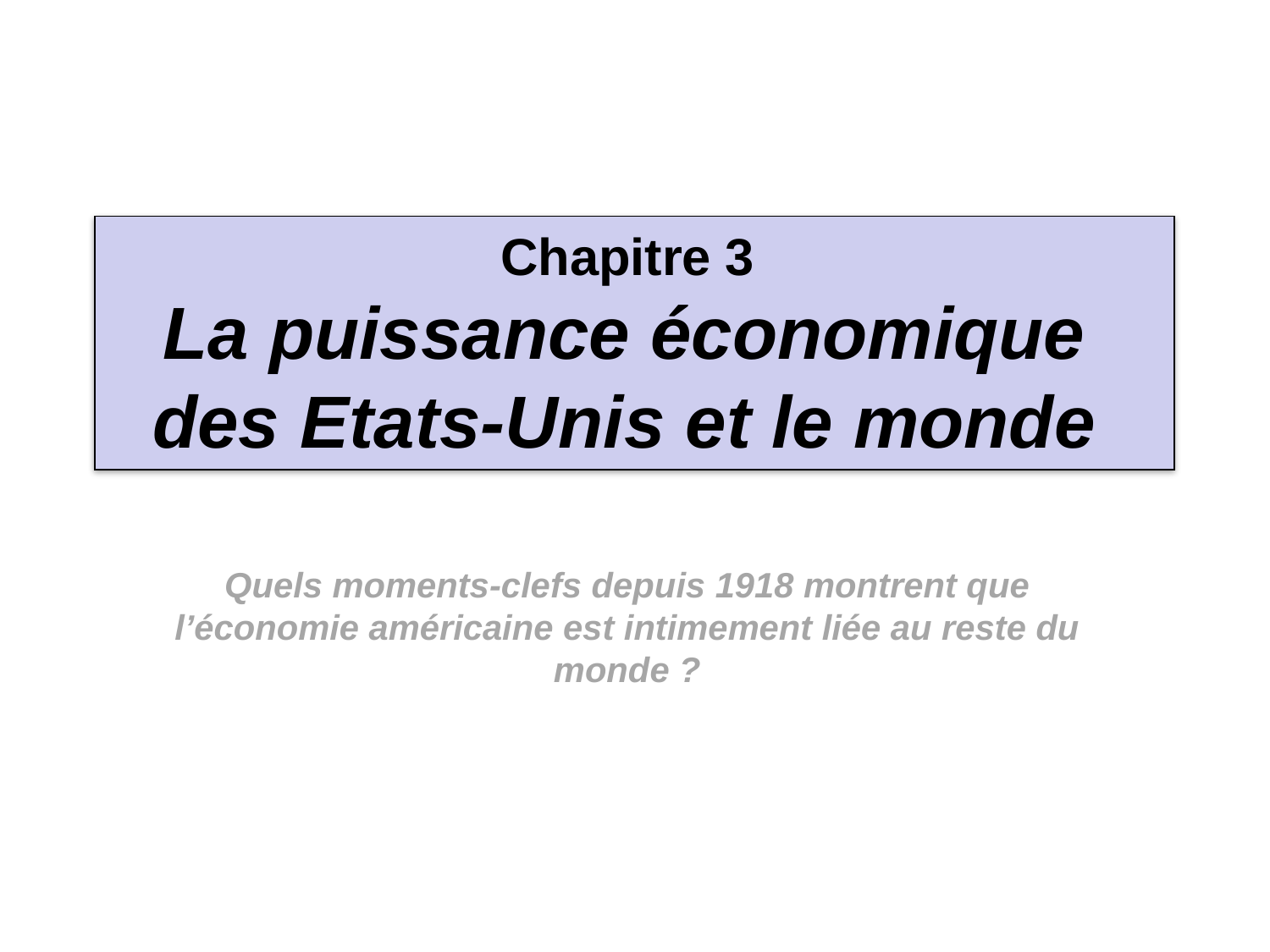

# Chapitre 3 La puissance économique des Etats-Unis et le monde
Quels moments-clefs depuis 1918 montrent que l’économie américaine est intimement liée au reste du monde ?